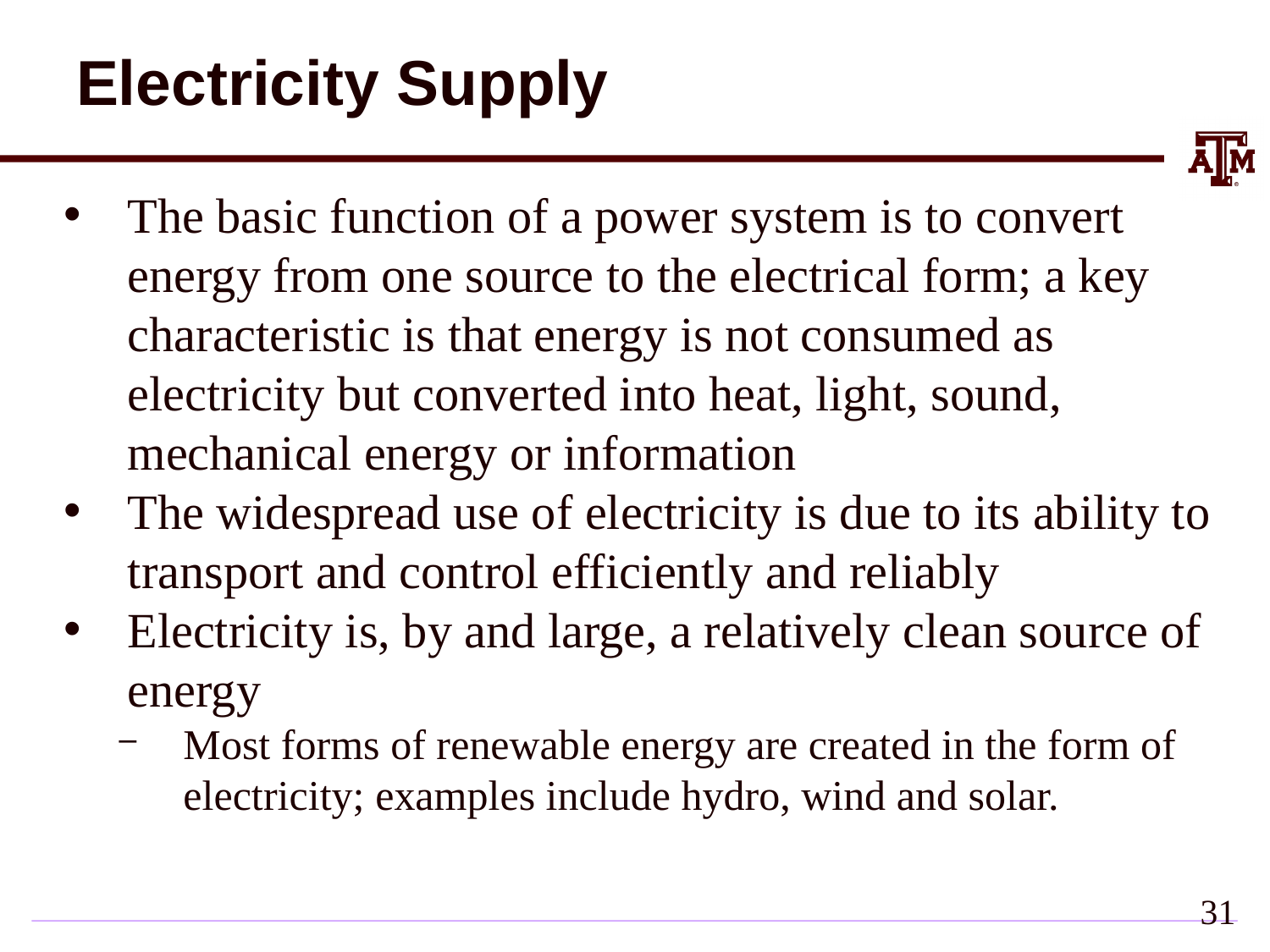

# Electricity Supply
The basic function of a power system is to convert energy from one source to the electrical form; a key characteristic is that energy is not consumed as electricity but converted into heat, light, sound, mechanical energy or information
The widespread use of electricity is due to its ability to transport and control efficiently and reliably
Electricity is, by and large, a relatively clean source of energy
Most forms of renewable energy are created in the form of electricity; examples include hydro, wind and solar.